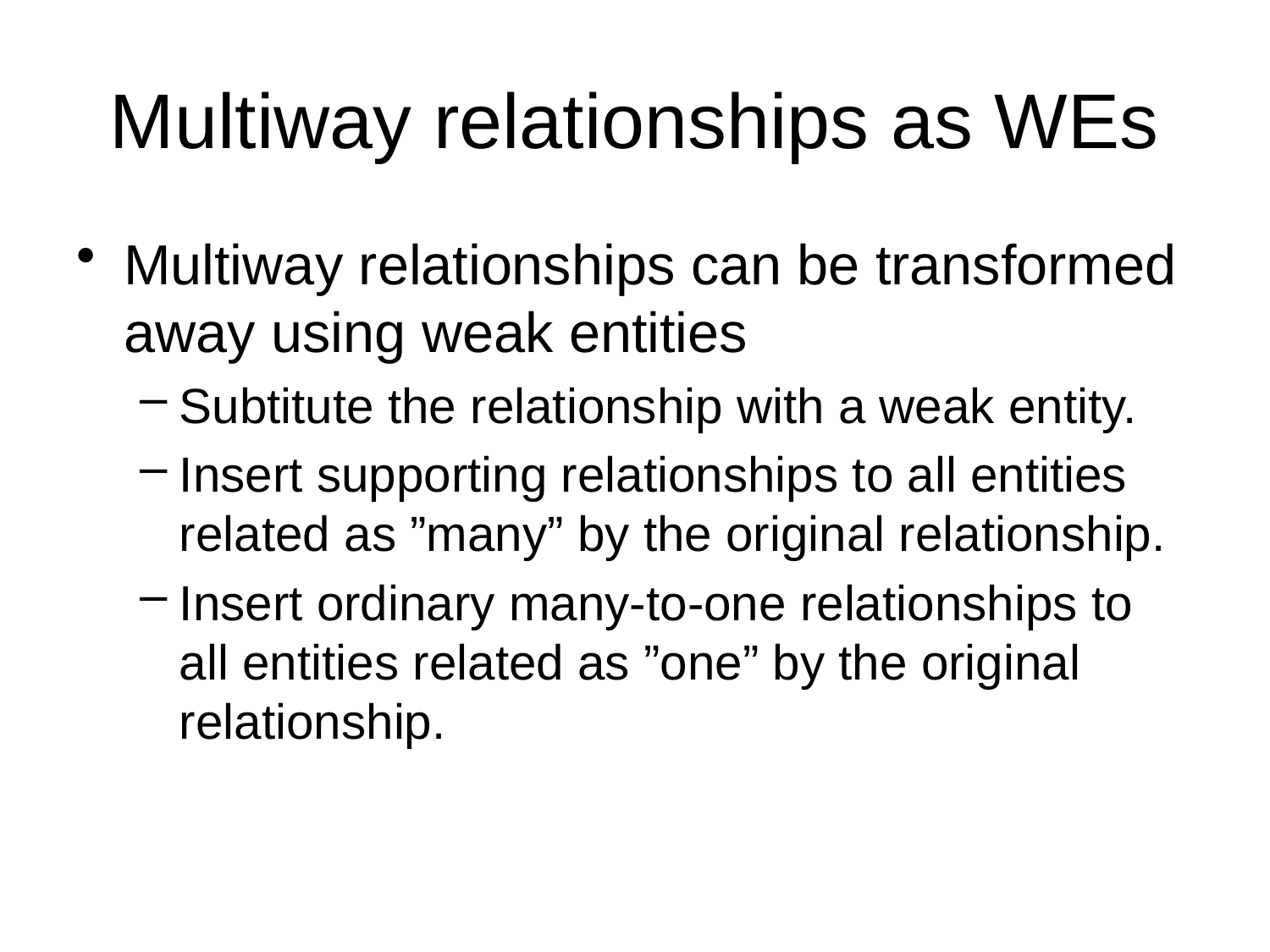

# Multiway relationships as WEs
Multiway relationships can be transformed away using weak entities
Subtitute the relationship with a weak entity.
Insert supporting relationships to all entities related as ”many” by the original relationship.
Insert ordinary many-to-one relationships to all entities related as ”one” by the original relationship.